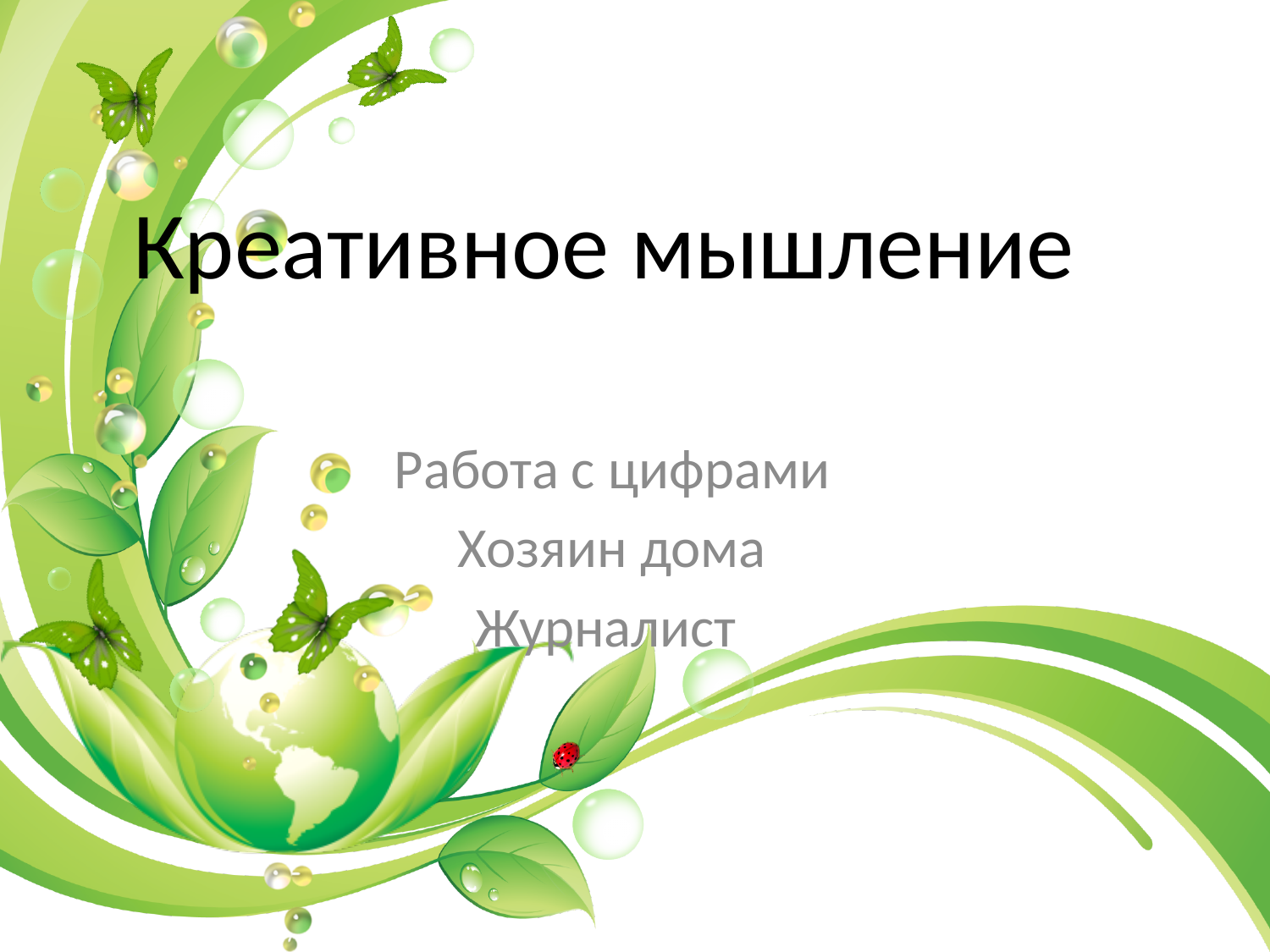

# Креативное мышление
Работа с цифрами
Хозяин дома
Журналист